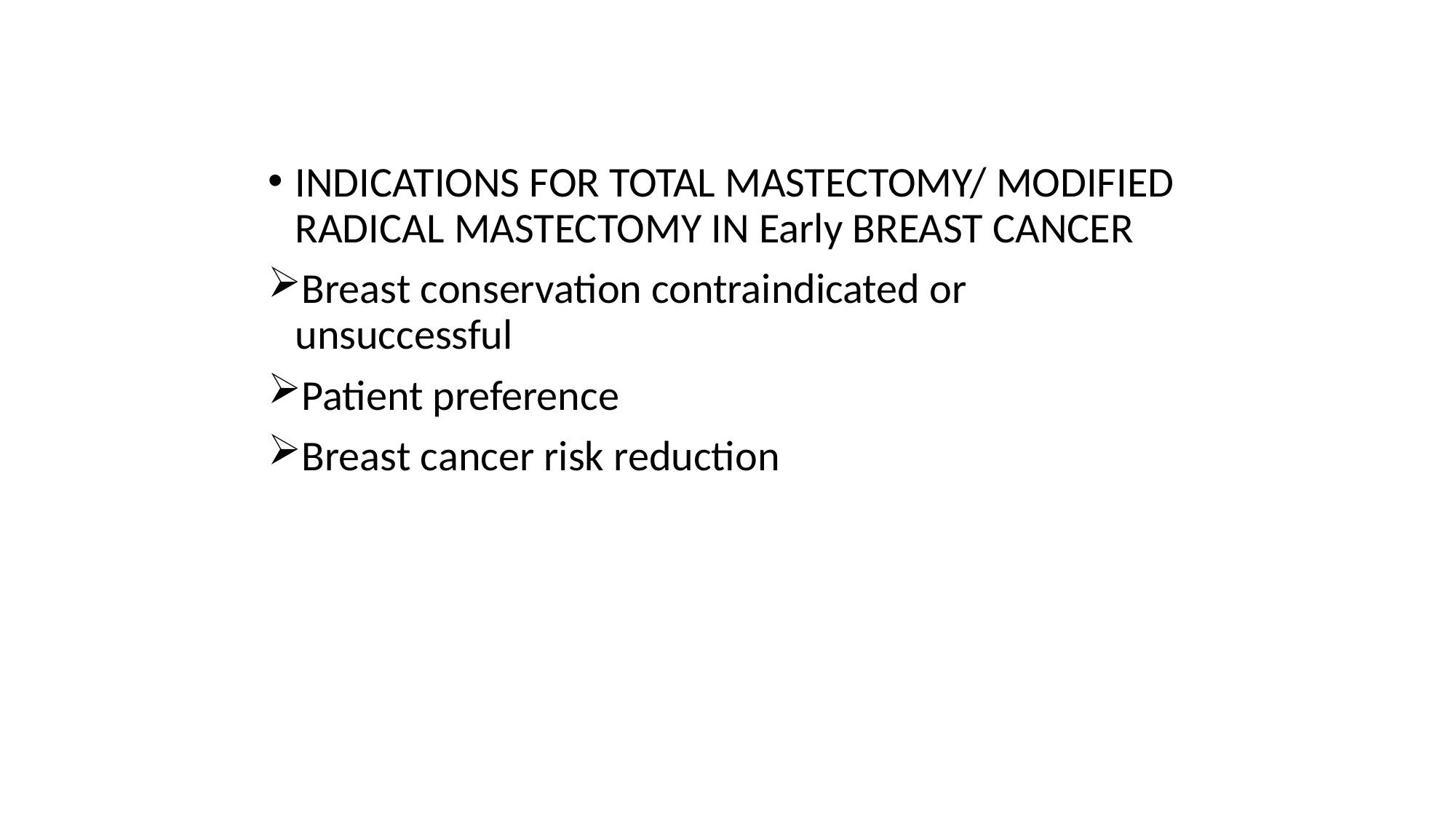

INDICATIONS FOR TOTAL MASTECTOMY/ MODIFIED RADICAL MASTECTOMY IN Early BREAST CANCER
Breast conservation contraindicated or unsuccessful
Patient preference
Breast cancer risk reduction